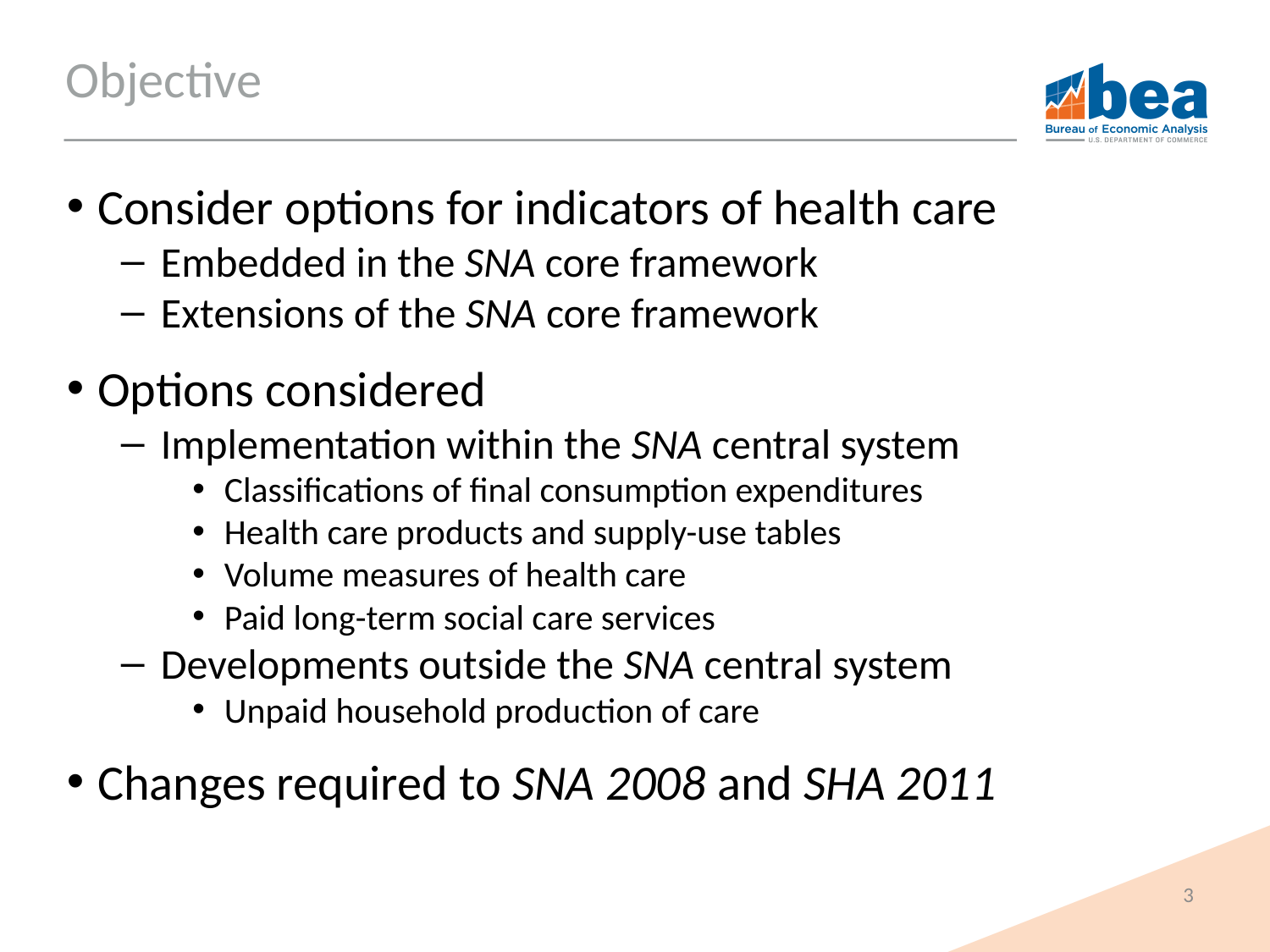

# Objective
Consider options for indicators of health care
Embedded in the SNA core framework
Extensions of the SNA core framework

Options considered
Implementation within the SNA central system
Classifications of final consumption expenditures
Health care products and supply-use tables
Volume measures of health care
Paid long-term social care services
Developments outside the SNA central system
Unpaid household production of care

Changes required to SNA 2008 and SHA 2011
3